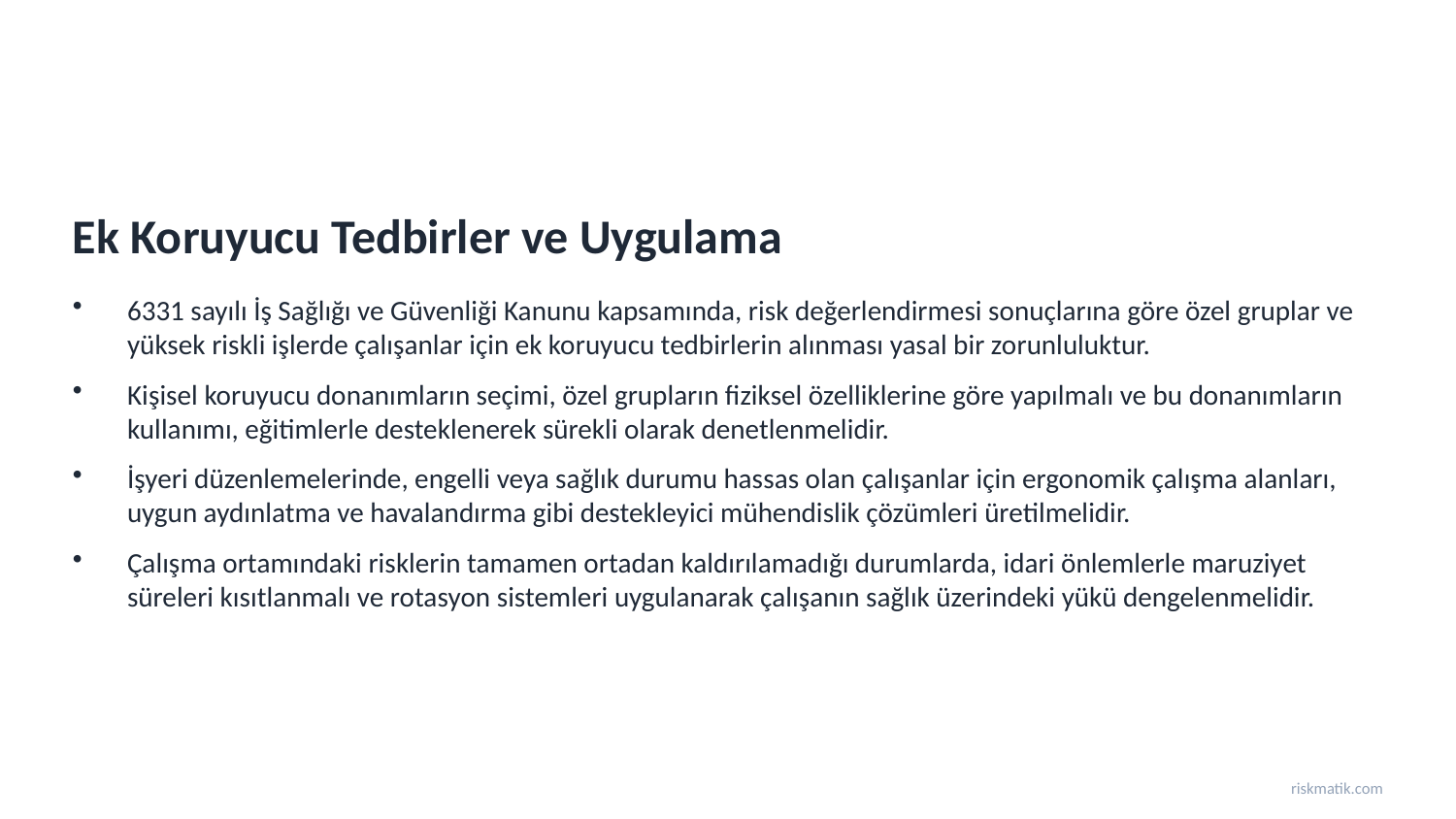

Ek Koruyucu Tedbirler ve Uygulama
6331 sayılı İş Sağlığı ve Güvenliği Kanunu kapsamında, risk değerlendirmesi sonuçlarına göre özel gruplar ve yüksek riskli işlerde çalışanlar için ek koruyucu tedbirlerin alınması yasal bir zorunluluktur.
Kişisel koruyucu donanımların seçimi, özel grupların fiziksel özelliklerine göre yapılmalı ve bu donanımların kullanımı, eğitimlerle desteklenerek sürekli olarak denetlenmelidir.
İşyeri düzenlemelerinde, engelli veya sağlık durumu hassas olan çalışanlar için ergonomik çalışma alanları, uygun aydınlatma ve havalandırma gibi destekleyici mühendislik çözümleri üretilmelidir.
Çalışma ortamındaki risklerin tamamen ortadan kaldırılamadığı durumlarda, idari önlemlerle maruziyet süreleri kısıtlanmalı ve rotasyon sistemleri uygulanarak çalışanın sağlık üzerindeki yükü dengelenmelidir.
riskmatik.com